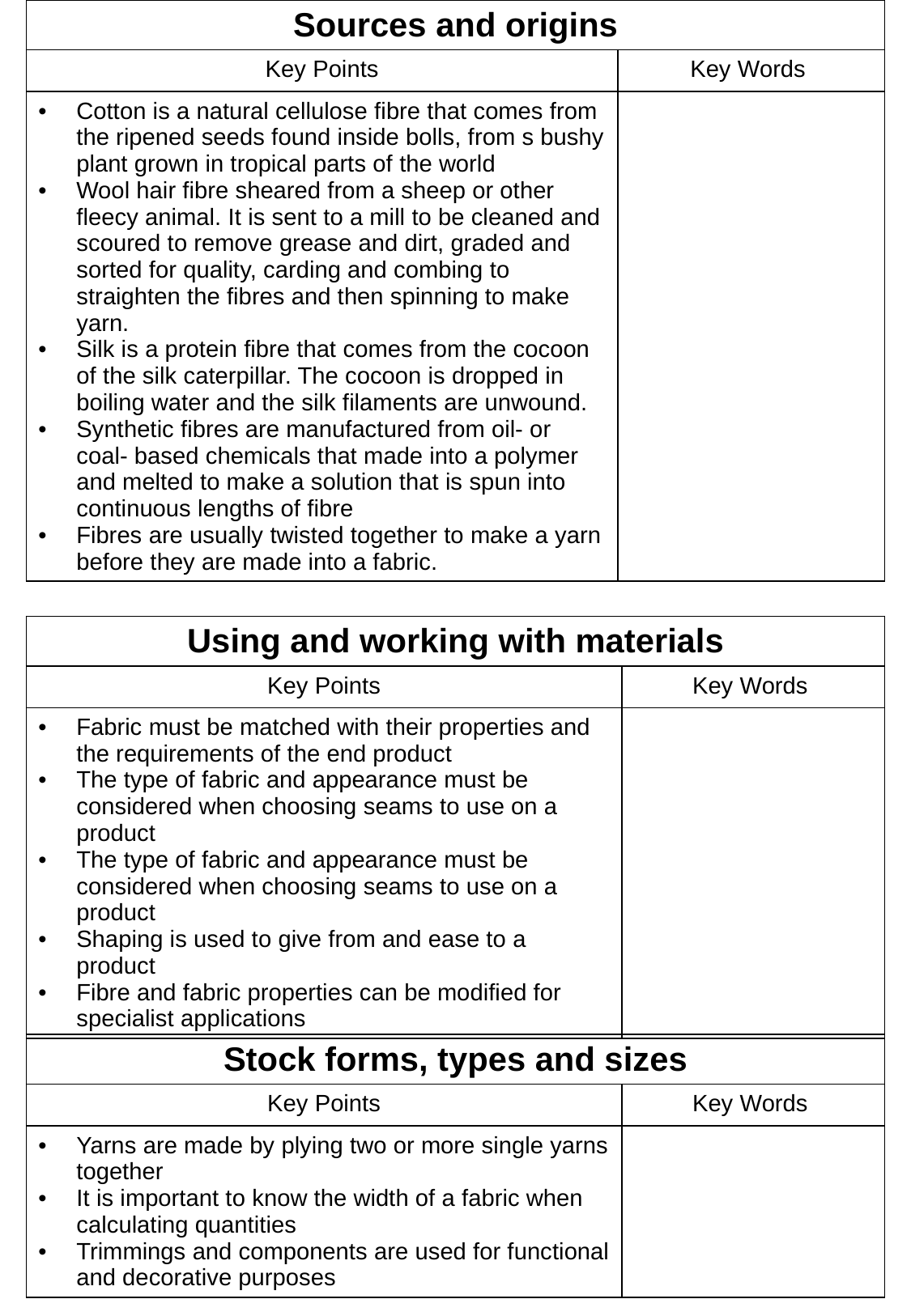

| Sources and origins |  |
| --- | --- |
| Key Points | Key Words |
| Cotton is a natural cellulose fibre that comes from the ripened seeds found inside bolls, from s bushy plant grown in tropical parts of the world Wool hair fibre sheared from a sheep or other fleecy animal. It is sent to a mill to be cleaned and scoured to remove grease and dirt, graded and sorted for quality, carding and combing to straighten the fibres and then spinning to make yarn. Silk is a protein fibre that comes from the cocoon of the silk caterpillar. The cocoon is dropped in boiling water and the silk filaments are unwound. Synthetic fibres are manufactured from oil- or coal- based chemicals that made into a polymer and melted to make a solution that is spun into continuous lengths of fibre Fibres are usually twisted together to make a yarn before they are made into a fabric. |  |
| Using and working with materials |  |
| --- | --- |
| Key Points | Key Words |
| Fabric must be matched with their properties and the requirements of the end product The type of fabric and appearance must be considered when choosing seams to use on a product The type of fabric and appearance must be considered when choosing seams to use on a product Shaping is used to give from and ease to a product Fibre and fabric properties can be modified for specialist applications |  |
| Stock forms, types and sizes |  |
| --- | --- |
| Key Points | Key Words |
| Yarns are made by plying two or more single yarns together It is important to know the width of a fabric when calculating quantities Trimmings and components are used for functional and decorative purposes |  |